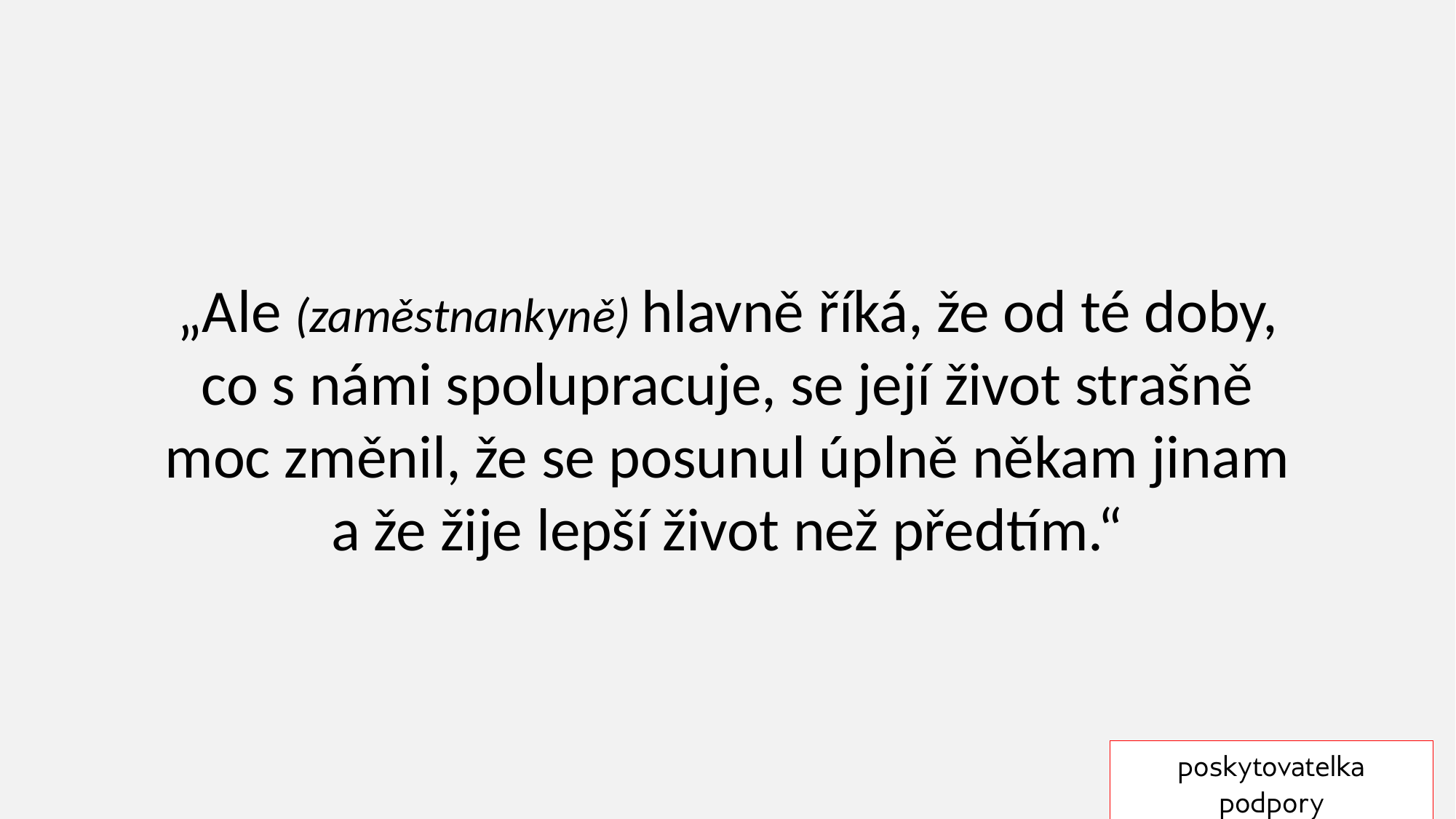

„Ale (zaměstnankyně) hlavně říká, že od té doby, co s námi spolupracuje, se její život strašně moc změnil, že se posunul úplně někam jinam a že žije lepší život než předtím.“
poskytovatelka podpory